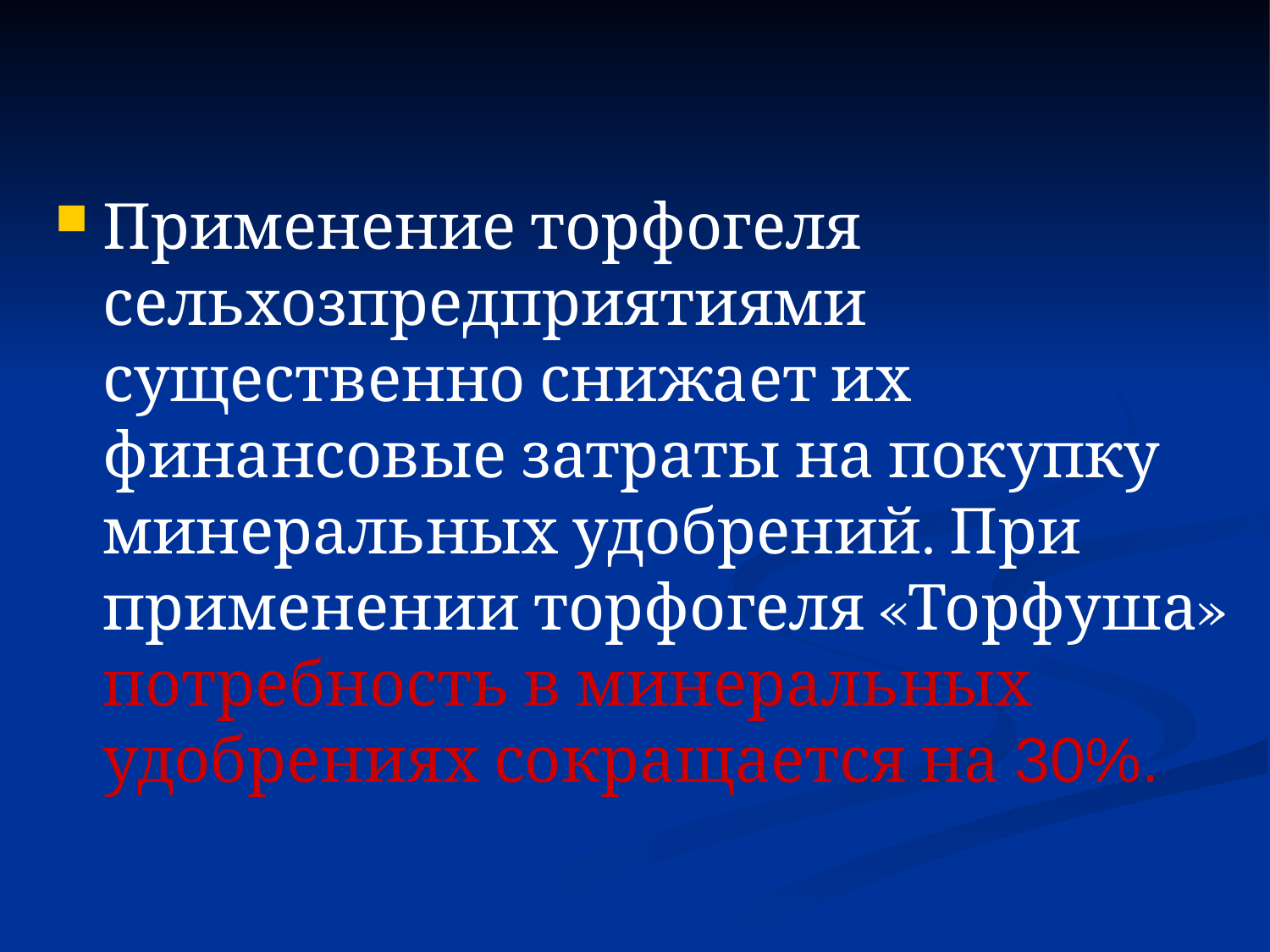

Применение торфогеля сельхозпредприятиями существенно снижает их финансовые затраты на покупку минеральных удобрений. При применении торфогеля «Торфуша» потребность в минеральных удобрениях сокращается на 30%.